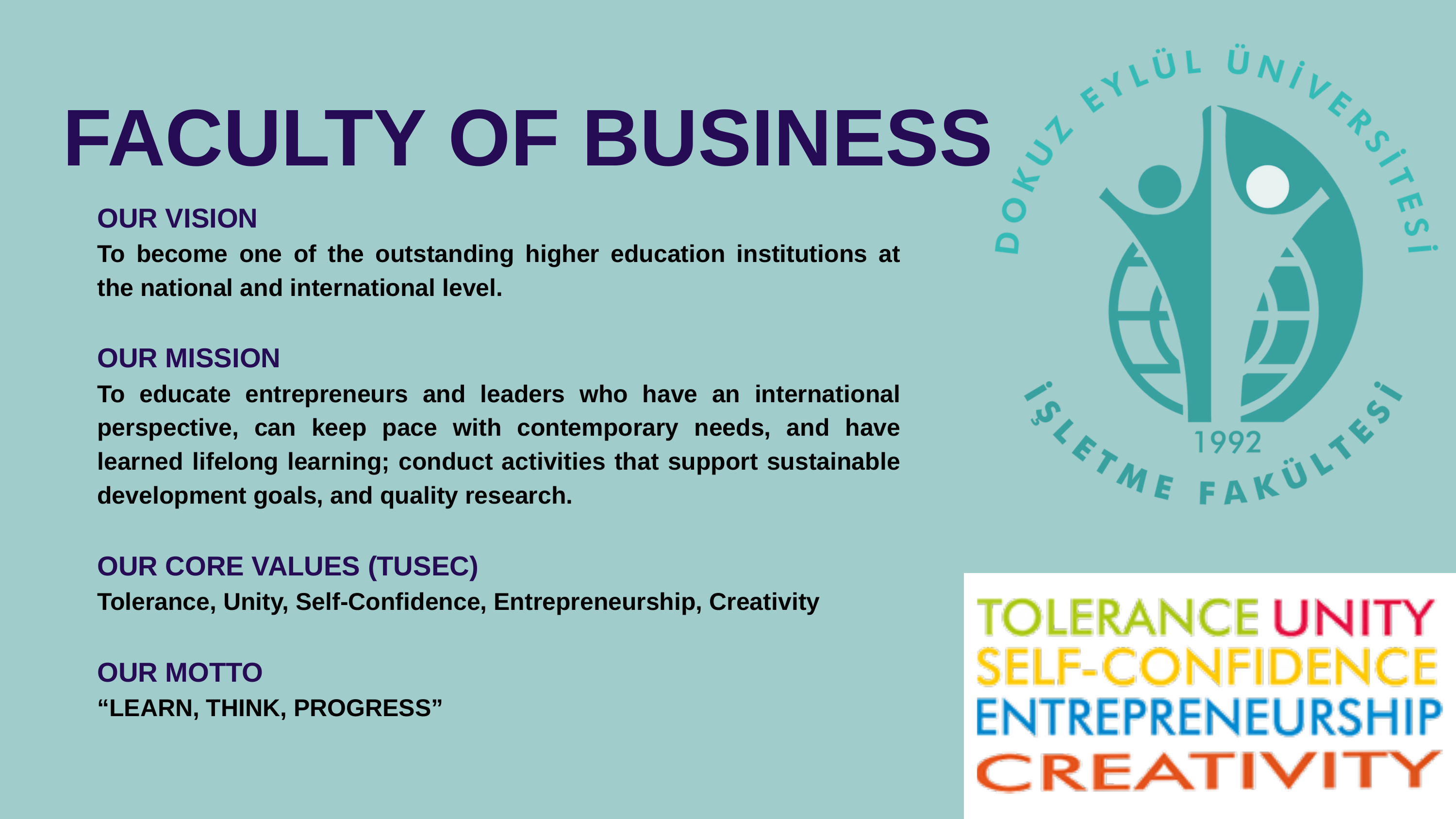

FACULTY OF BUSINESS
OUR VISION
To become one of the outstanding higher education institutions at the national and international level.

OUR MISSION
To educate entrepreneurs and leaders who have an international perspective, can keep pace with contemporary needs, and have learned lifelong learning; conduct activities that support sustainable development goals, and quality research.

OUR CORE VALUES (TUSEC)
Tolerance, Unity, Self-Confidence, Entrepreneurship, Creativity

OUR MOTTO
“LEARN, THINK, PROGRESS”